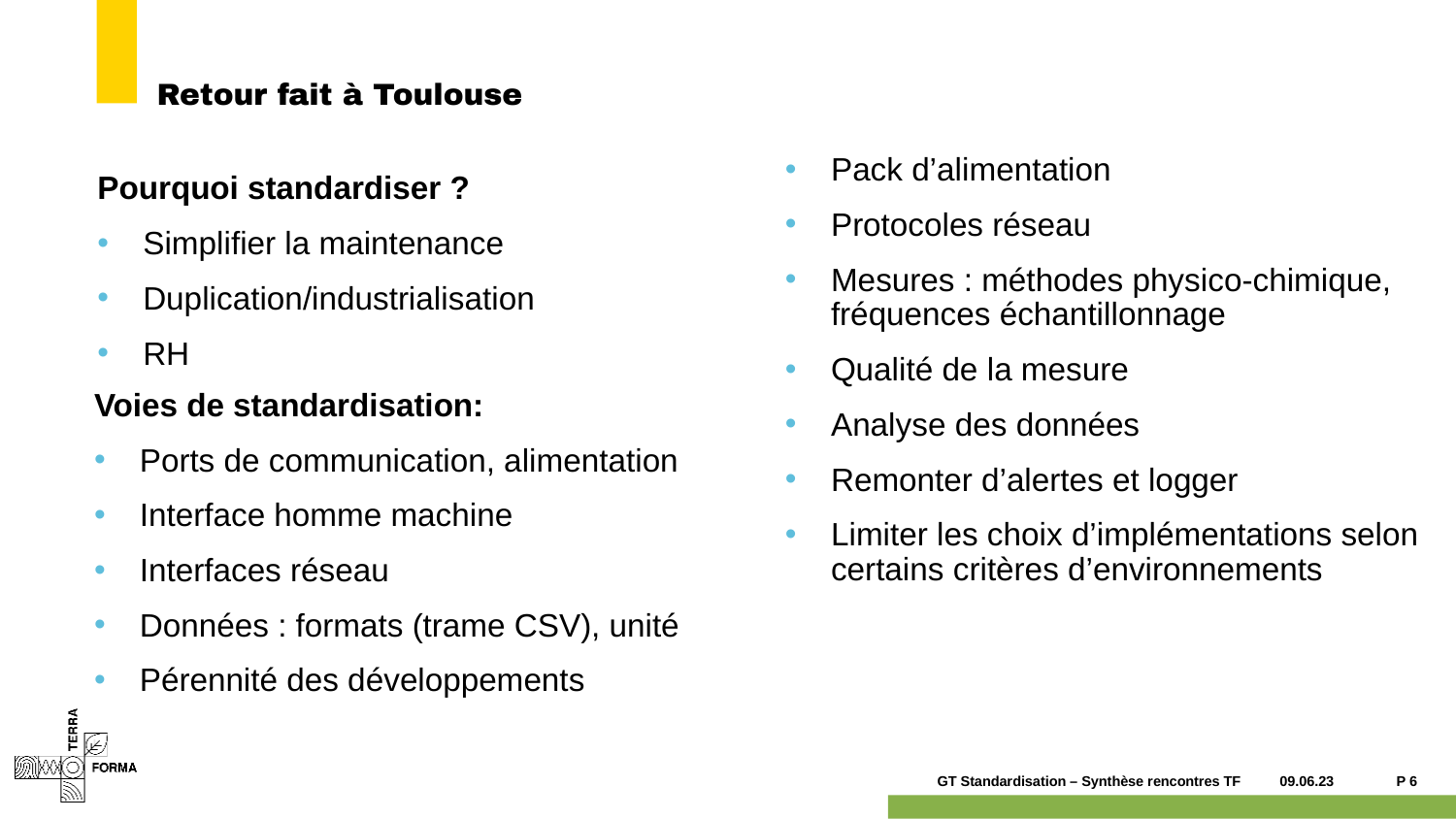

# Retour fait à Toulouse
Pourquoi standardiser ?
Simplifier la maintenance
Duplication/industrialisation
RH
Pack d’alimentation
Protocoles réseau
Mesures : méthodes physico-chimique, fréquences échantillonnage
Qualité de la mesure
Analyse des données
Remonter d’alertes et logger
Limiter les choix d’implémentations selon certains critères d’environnements

Voies de standardisation:
Ports de communication, alimentation
Interface homme machine
Interfaces réseau
Données : formats (trame CSV), unité
Pérennité des développements

09.06.23
P 6